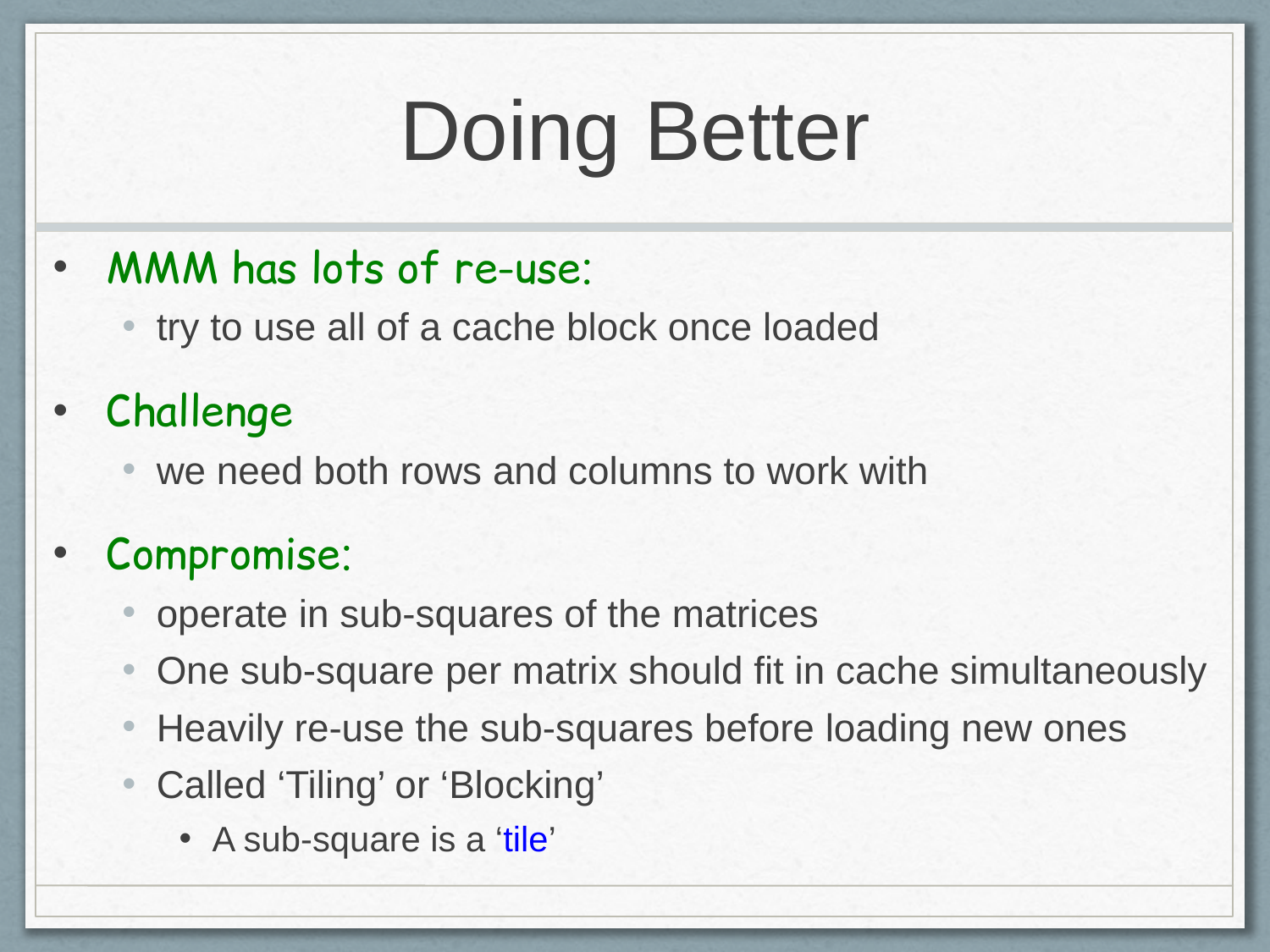

# Doing Better
MMM has lots of re-use:
try to use all of a cache block once loaded
Challenge
we need both rows and columns to work with
Compromise:
operate in sub-squares of the matrices
One sub-square per matrix should fit in cache simultaneously
Heavily re-use the sub-squares before loading new ones
Called ‘Tiling’ or ‘Blocking’
A sub-square is a ‘tile’